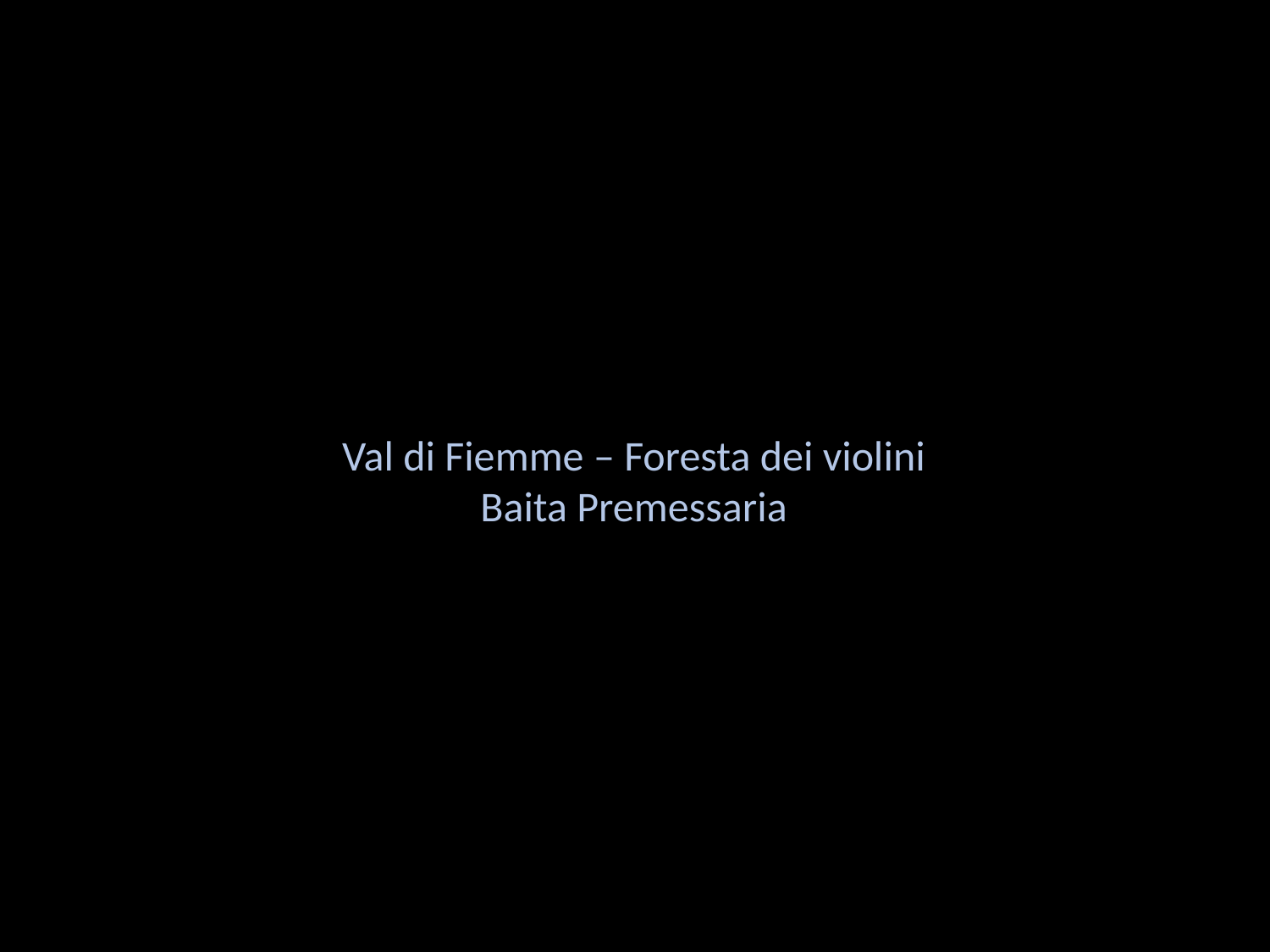

IRAN
Val di Fiemme – Foresta dei violini
Baita Premessaria